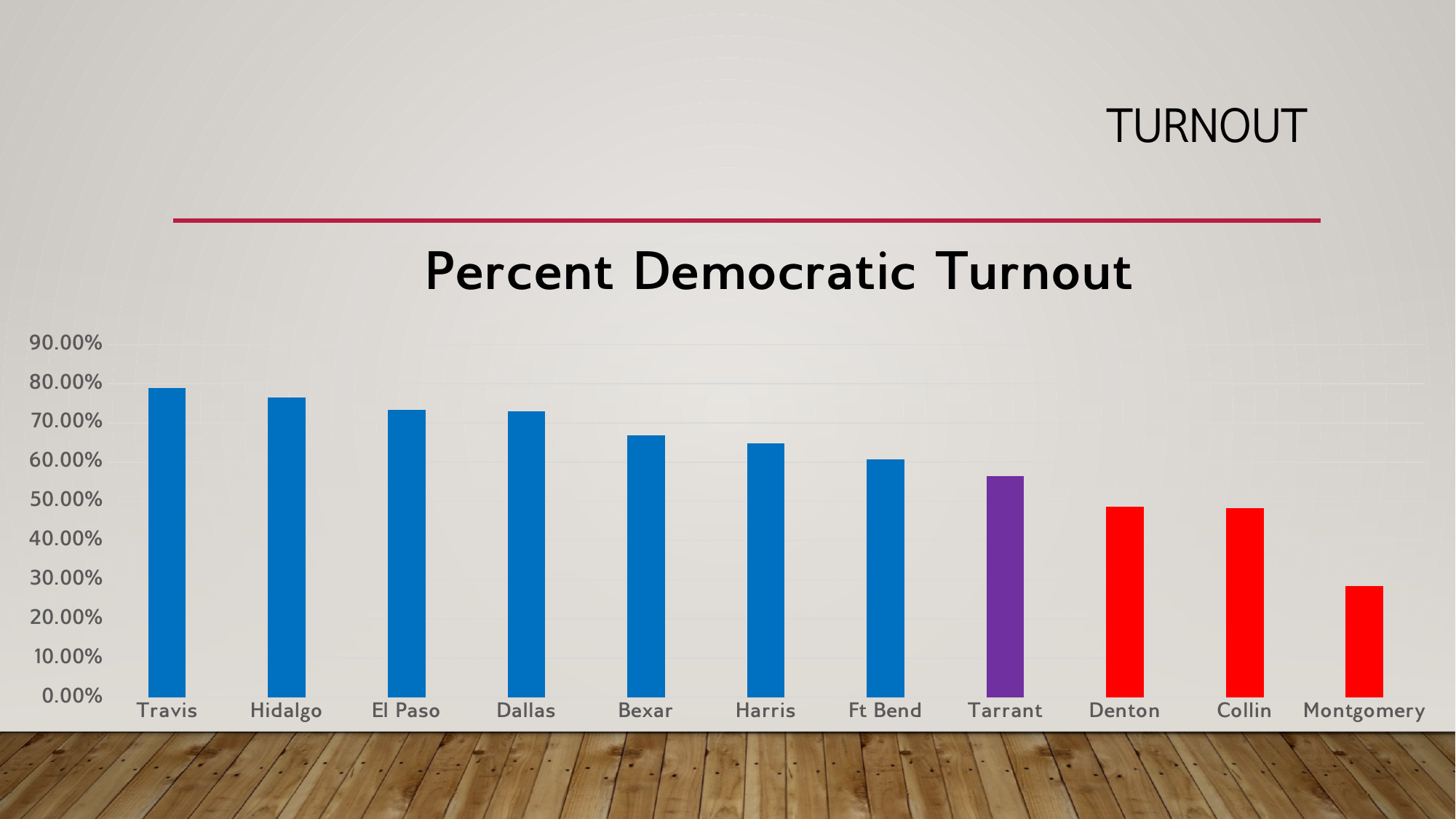

# Turnout

### Chart: Percent Democratic Turnout

| Category |  |
|---|---|
| Travis | 0.789 |
| Hidalgo | 0.765 |
| El Paso | 0.733 |
| Dallas | 0.73 |
| Bexar | 0.669 |
| Harris | 0.648 |
| Ft Bend | 0.608 |
| Tarrant | 0.564 |
| Denton | 0.486 |
| Collin | 0.482 |
| Montgomery | 0.284 |